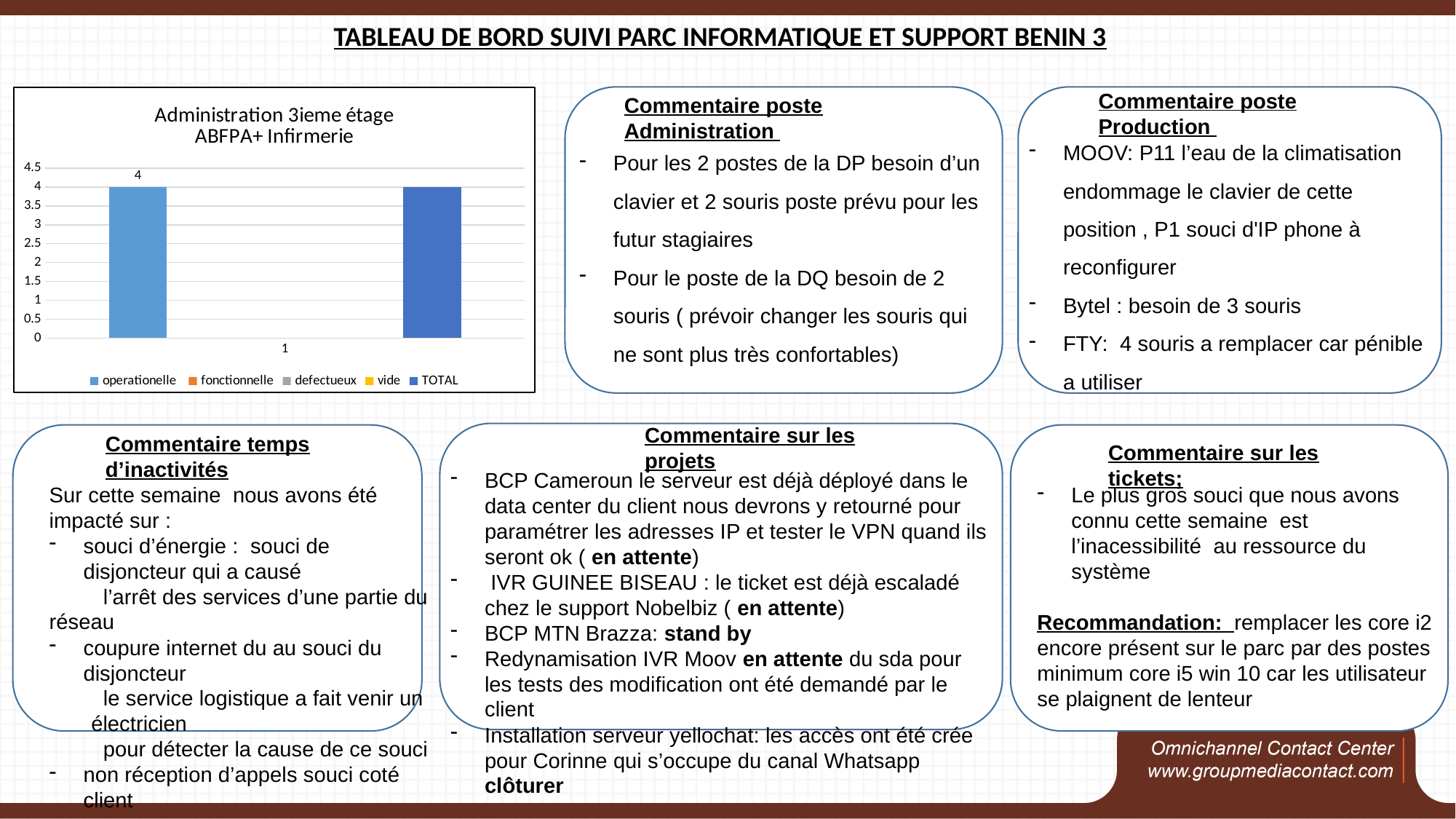

TABLEAU DE BORD SUIVI PARC INFORMATIQUE ET SUPPORT BENIN 3

Commentaire poste Production

### Chart: Administration 3ieme étage
ABFPA+ Infirmerie

| Category | operationelle  | fonctionnelle | defectueux | vide | TOTAL |
|---|---|---|---|---|---|
Commentaire poste Administration

MOOV: P11 l’eau de la climatisation endommage le clavier de cette position , P1 souci d'IP phone à reconfigurer
Bytel : besoin de 3 souris
FTY:  4 souris a remplacer car pénible a utiliser
Pour les 2 postes de la DP besoin d’un clavier et 2 souris poste prévu pour les futur stagiaires
Pour le poste de la DQ besoin de 2 souris ( prévoir changer les souris qui ne sont plus très confortables)
Commentaire sur les projets

Commentaire temps d’inactivités

Commentaire sur les tickets;

Le plus gros souci que nous avons connu cette semaine  est l’inacessibilité  au ressource du système

Recommandation:  remplacer les core i2 encore présent sur le parc par des postes minimum core i5 win 10 car les utilisateur se plaignent de lenteur

BCP Cameroun le serveur est déjà déployé dans le data center du client nous devrons y retourné pour paramétrer les adresses IP et tester le VPN quand ils seront ok ( en attente)
 IVR GUINEE BISEAU : le ticket est déjà escaladé chez le support Nobelbiz ( en attente)
BCP MTN Brazza: stand by
Redynamisation IVR Moov en attente du sda pour les tests des modification ont été demandé par le client
Installation serveur yellochat: les accès ont été crée pour Corinne qui s’occupe du canal Whatsapp clôturer
Sur cette semaine  nous avons été impacté sur :
souci d’énergie :  souci de disjoncteur qui a causé
         l’arrêt des services d’une partie du réseau
coupure internet du au souci du disjoncteur
         le service logistique a fait venir un        électricien
         pour détecter la cause de ce souci
non réception d’appels souci coté client